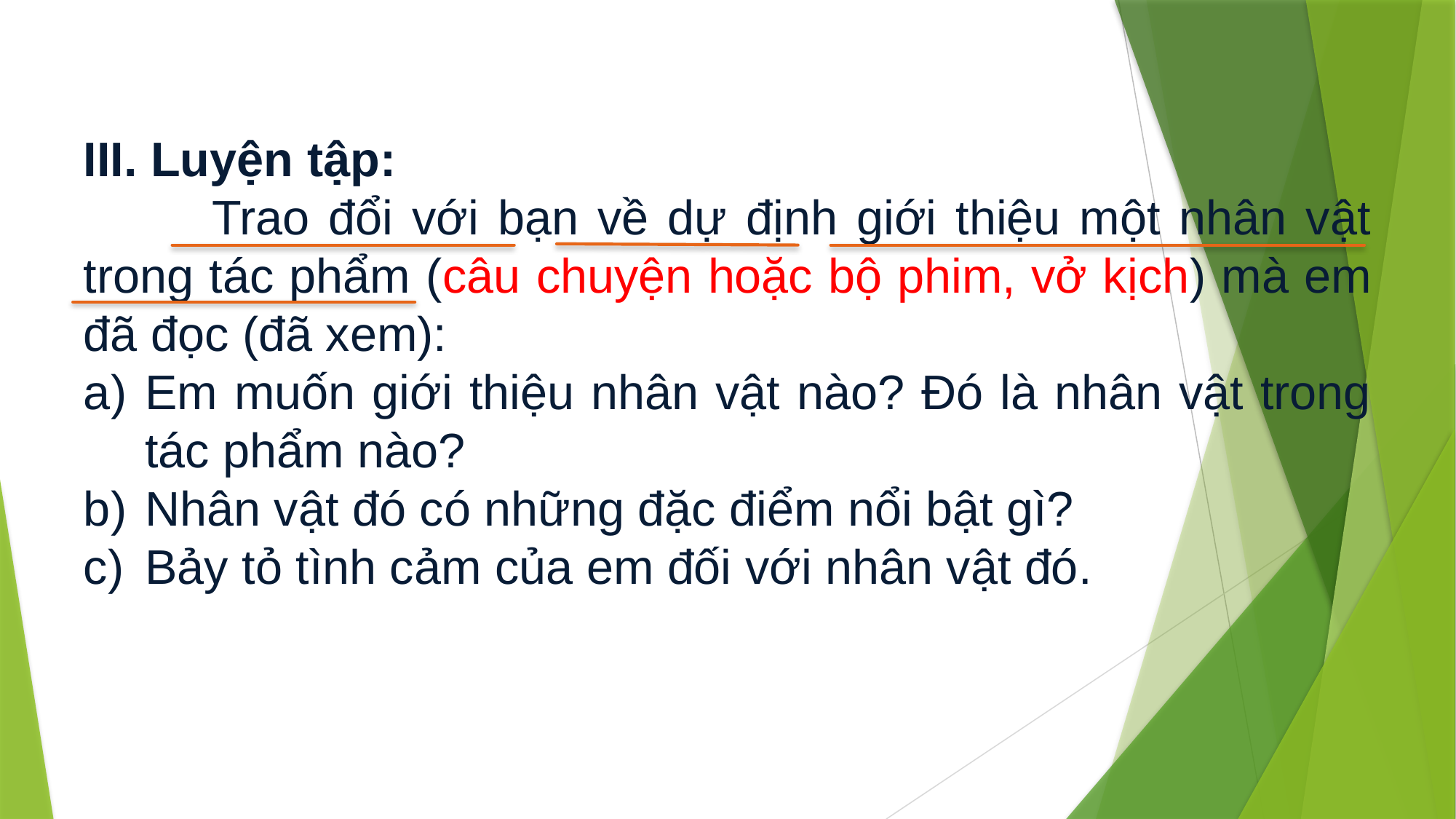

III. Luyện tập:
	 Trao đổi với bạn về dự định giới thiệu một nhân vật trong tác phẩm (câu chuyện hoặc bộ phim, vở kịch) mà em đã đọc (đã xem):
Em muốn giới thiệu nhân vật nào? Đó là nhân vật trong tác phẩm nào?
Nhân vật đó có những đặc điểm nổi bật gì?
Bảy tỏ tình cảm của em đối với nhân vật đó.